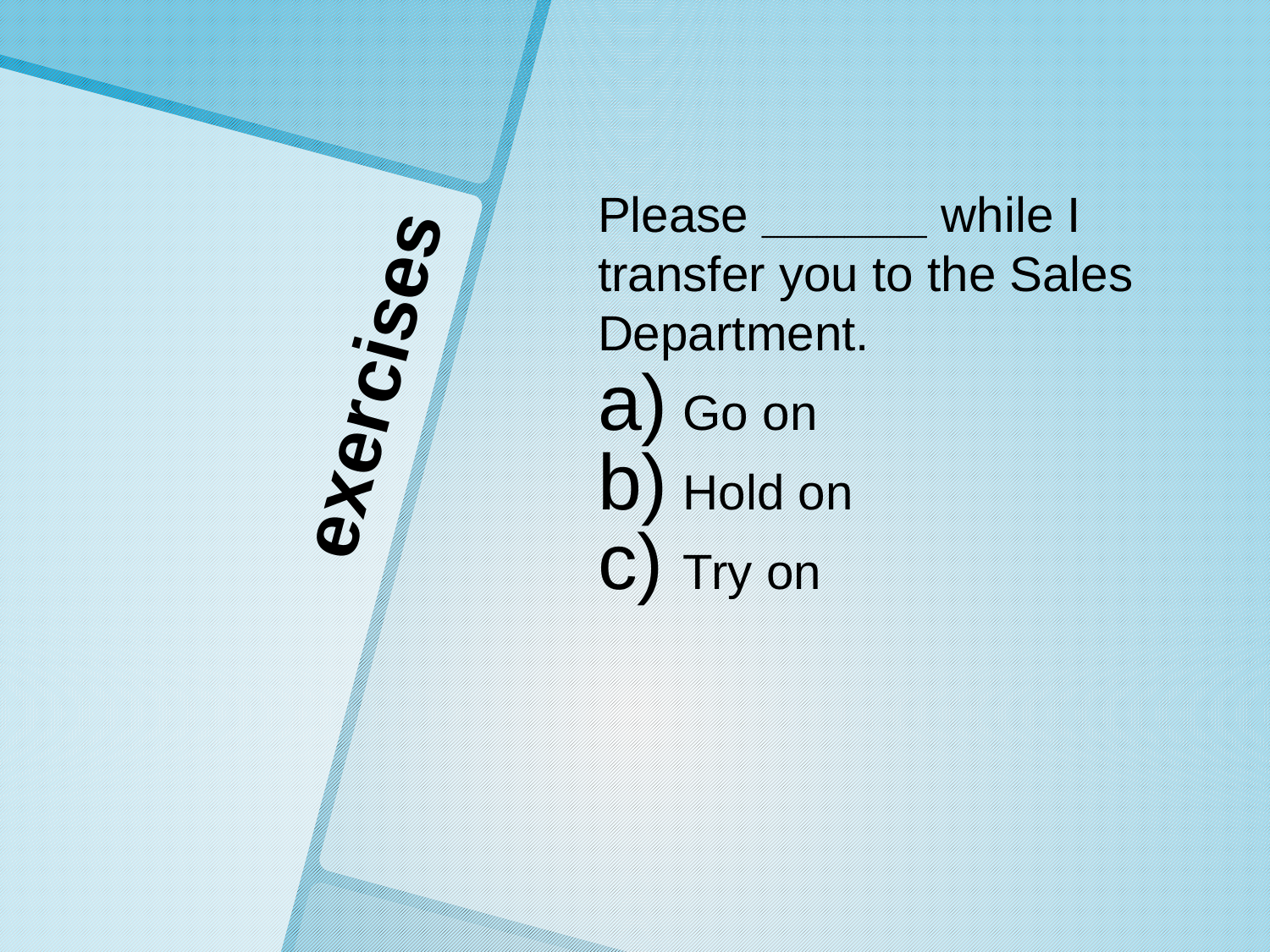

Please ______ while I transfer you to the Sales Department.
 Go on
 Hold on
 Try on

# exercises